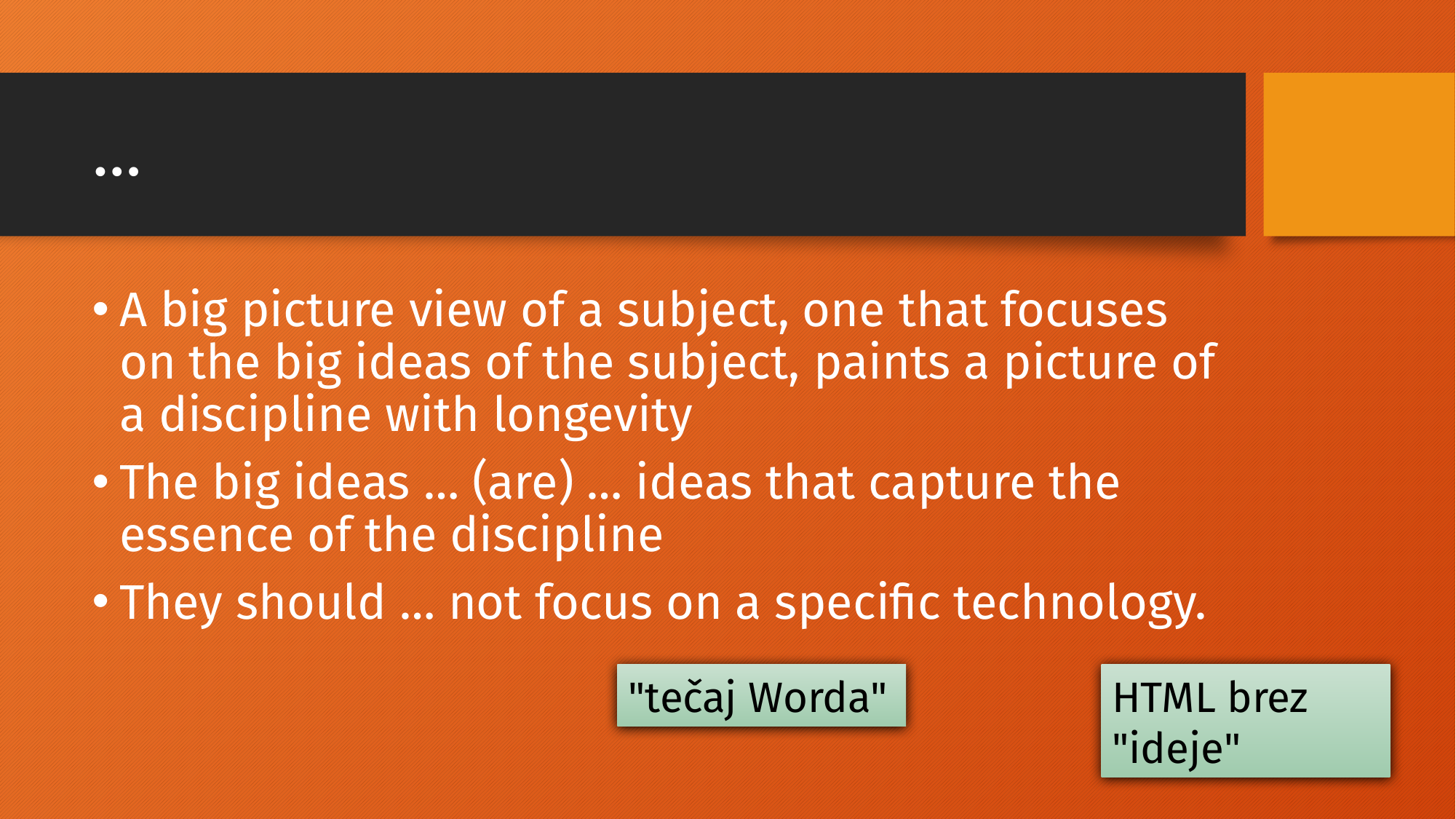

# …
A big picture view of a subject, one that focuses on the big ideas of the subject, paints a picture of a discipline with longevity
The big ideas … (are) … ideas that capture the essence of the discipline
They should … not focus on a specific technology.

"tečaj Worda"
HTML brez "ideje"